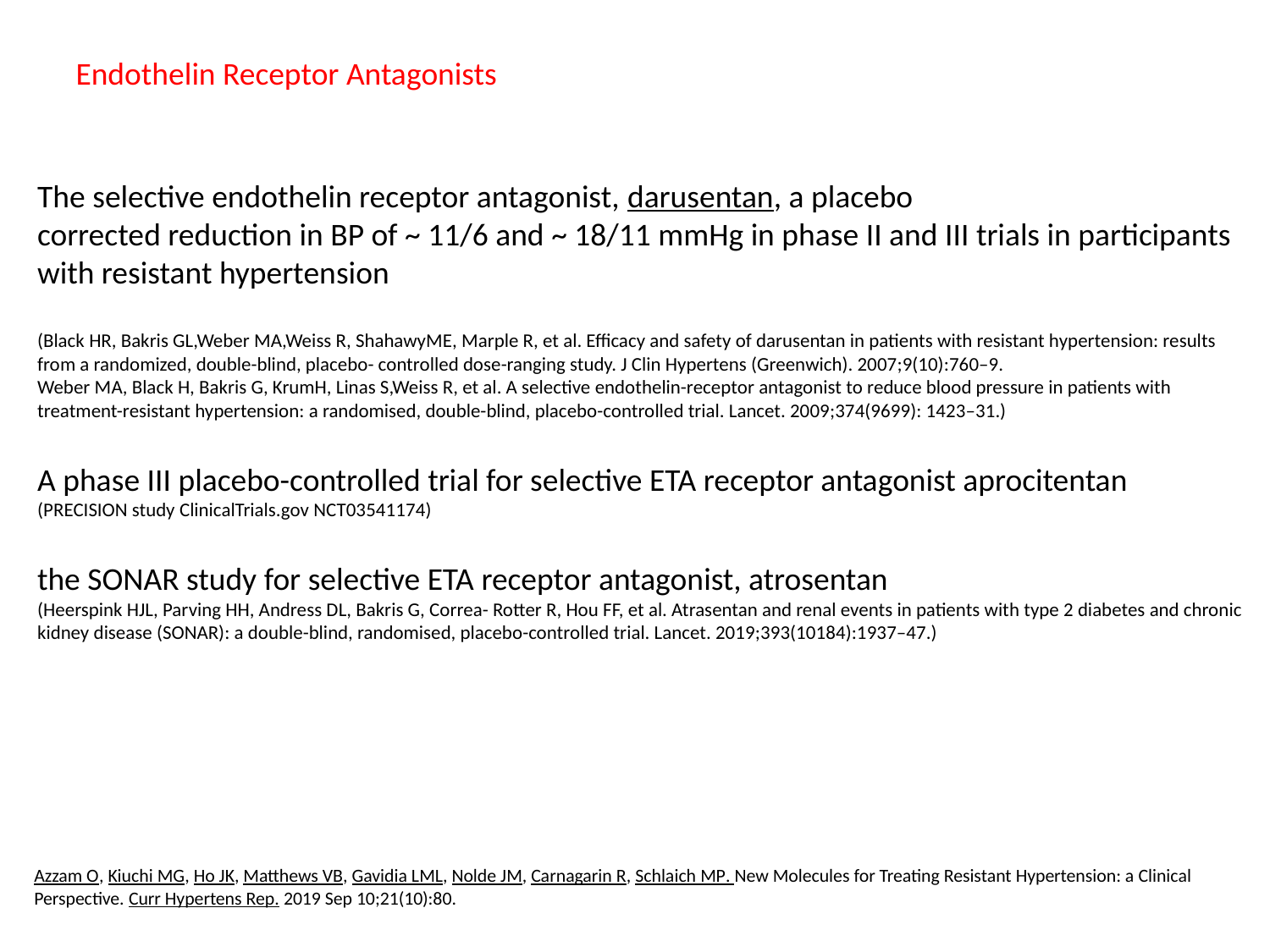

Endothelin Receptor Antagonists

The selective endothelin receptor antagonist, darusentan, a placebo
corrected reduction in BP of ~ 11/6 and ~ 18/11 mmHg in phase II and III trials in participants with resistant hypertension

(Black HR, Bakris GL,Weber MA,Weiss R, ShahawyME, Marple R, et al. Efficacy and safety of darusentan in patients with resistant hypertension: results from a randomized, double-blind, placebo- controlled dose-ranging study. J Clin Hypertens (Greenwich). 2007;9(10):760–9.
Weber MA, Black H, Bakris G, KrumH, Linas S,Weiss R, et al. A selective endothelin-receptor antagonist to reduce blood pressure in patients with treatment-resistant hypertension: a randomised, double-blind, placebo-controlled trial. Lancet. 2009;374(9699): 1423–31.)

A phase III placebo-controlled trial for selective ETA receptor antagonist aprocitentan
(PRECISION study ClinicalTrials.gov NCT03541174)

the SONAR study for selective ETA receptor antagonist, atrosentan
(Heerspink HJL, Parving HH, Andress DL, Bakris G, Correa- Rotter R, Hou FF, et al. Atrasentan and renal events in patients with type 2 diabetes and chronic kidney disease (SONAR): a double-blind, randomised, placebo-controlled trial. Lancet. 2019;393(10184):1937–47.)

Azzam O, Kiuchi MG, Ho JK, Matthews VB, Gavidia LML, Nolde JM, Carnagarin R, Schlaich MP. New Molecules for Treating Resistant Hypertension: a Clinical Perspective. Curr Hypertens Rep. 2019 Sep 10;21(10):80.